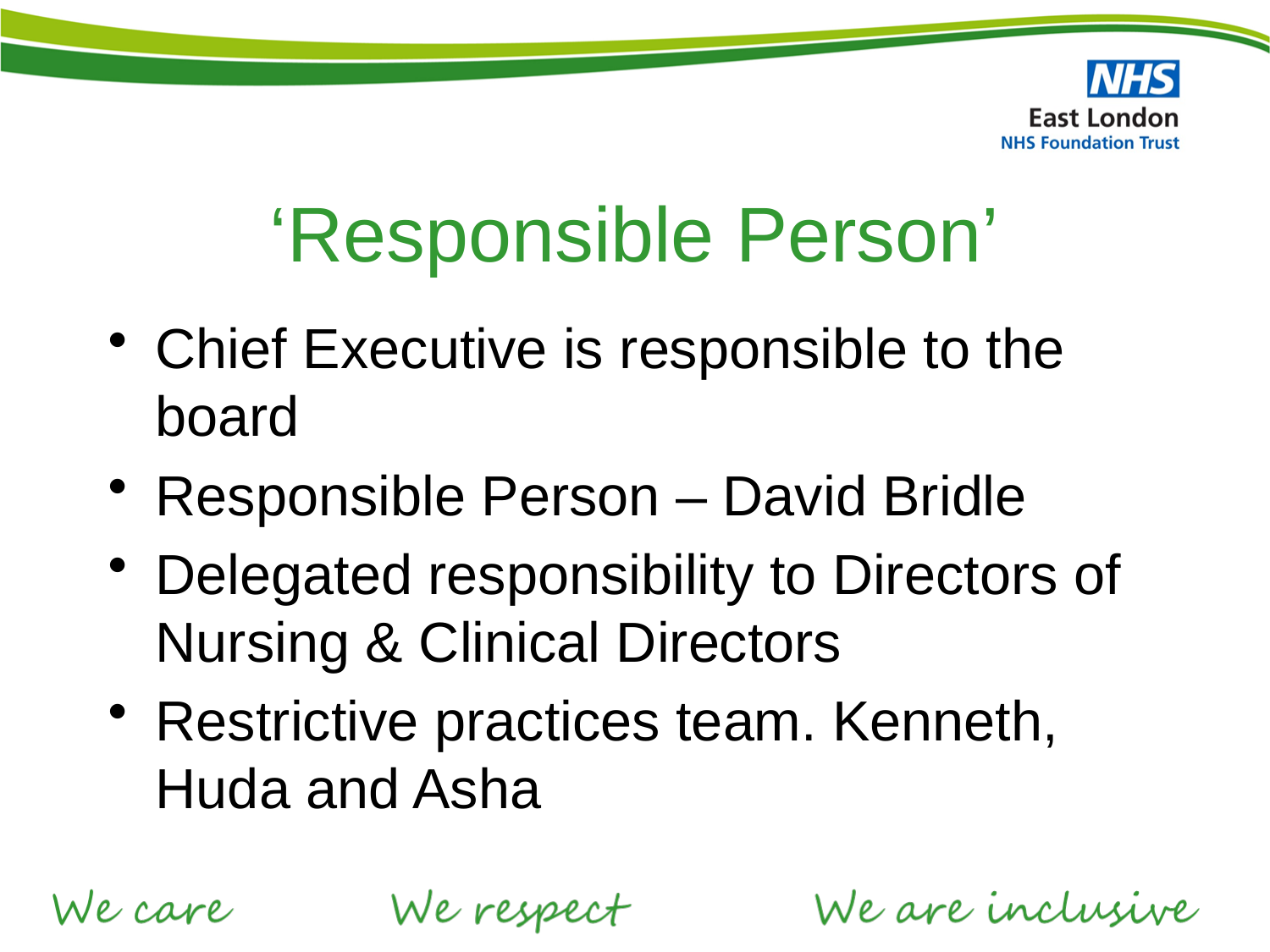

# ‘Responsible Person’
Chief Executive is responsible to the board
Responsible Person – David Bridle
Delegated responsibility to Directors of Nursing & Clinical Directors
Restrictive practices team. Kenneth, Huda and Asha